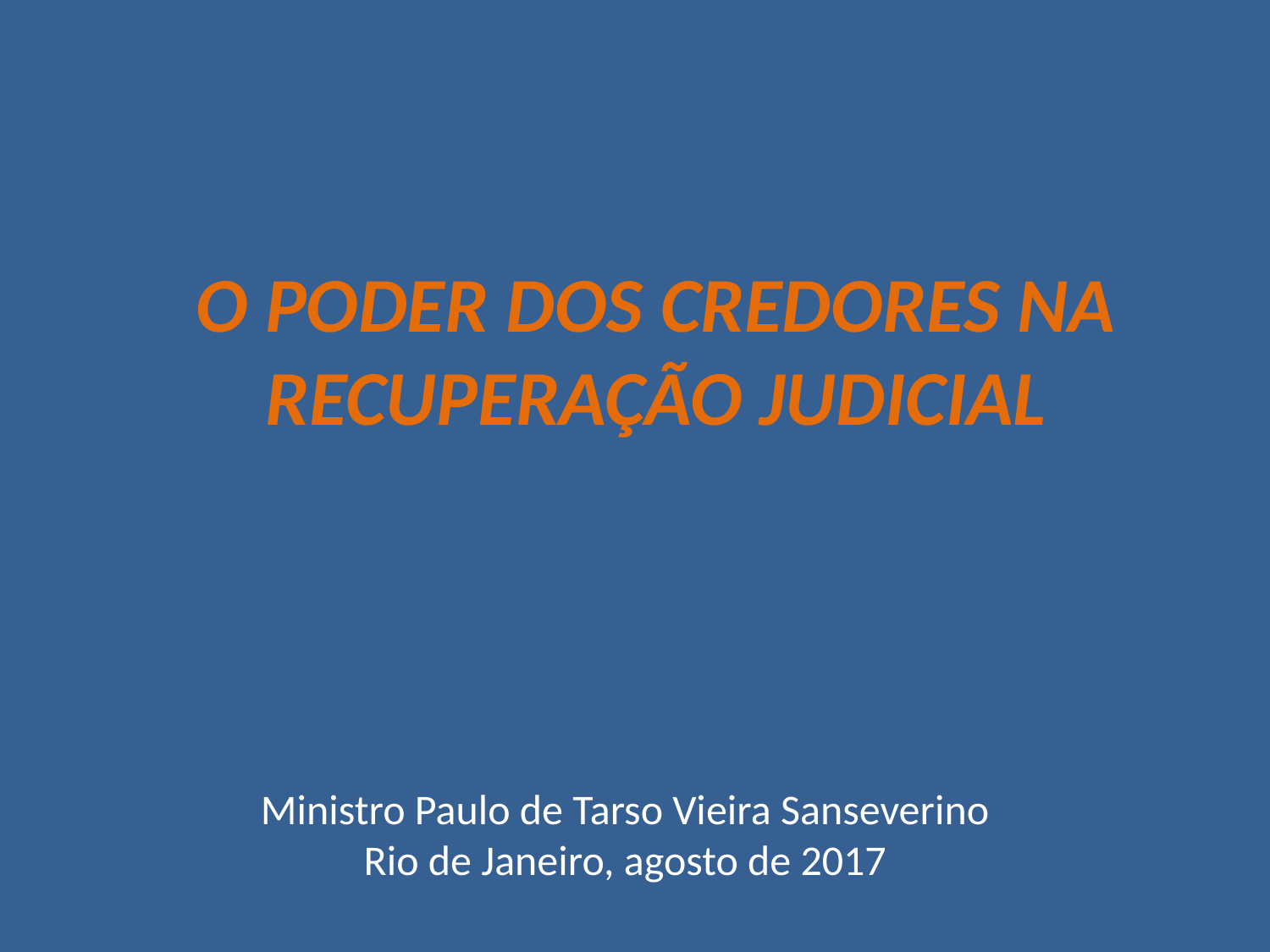

# O PODER DOS CREDORES NA RECUPERAÇÃO JUDICIAL
Ministro Paulo de Tarso Vieira Sanseverino
Rio de Janeiro, agosto de 2017